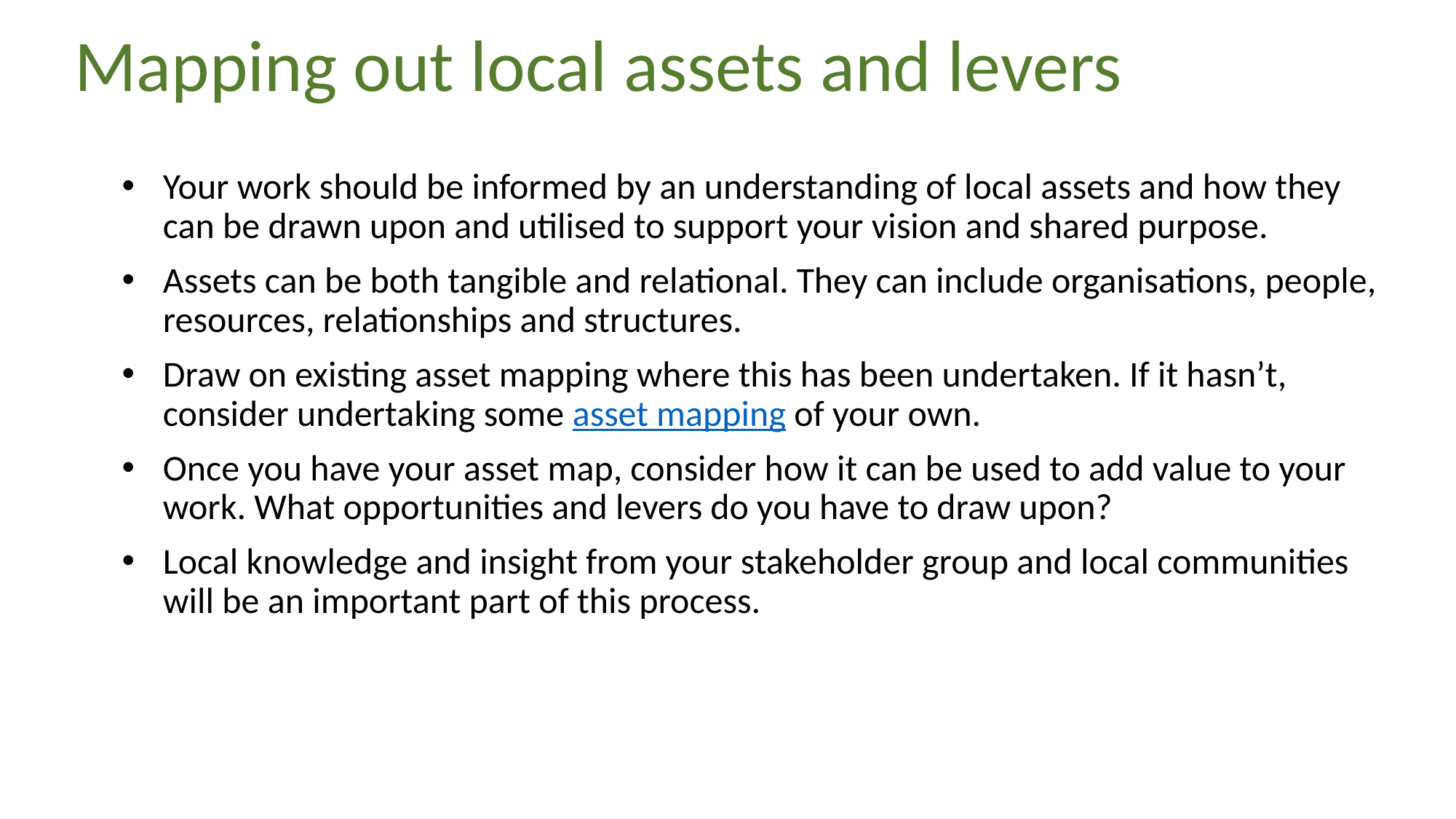

# Mapping out local assets and levers
Your work should be informed by an understanding of local assets and how they can be drawn upon and utilised to support your vision and shared purpose.
Assets can be both tangible and relational. They can include organisations, people, resources, relationships and structures.
Draw on existing asset mapping where this has been undertaken. If it hasn’t, consider undertaking some asset mapping of your own.
Once you have your asset map, consider how it can be used to add value to your work. What opportunities and levers do you have to draw upon?
Local knowledge and insight from your stakeholder group and local communities will be an important part of this process.